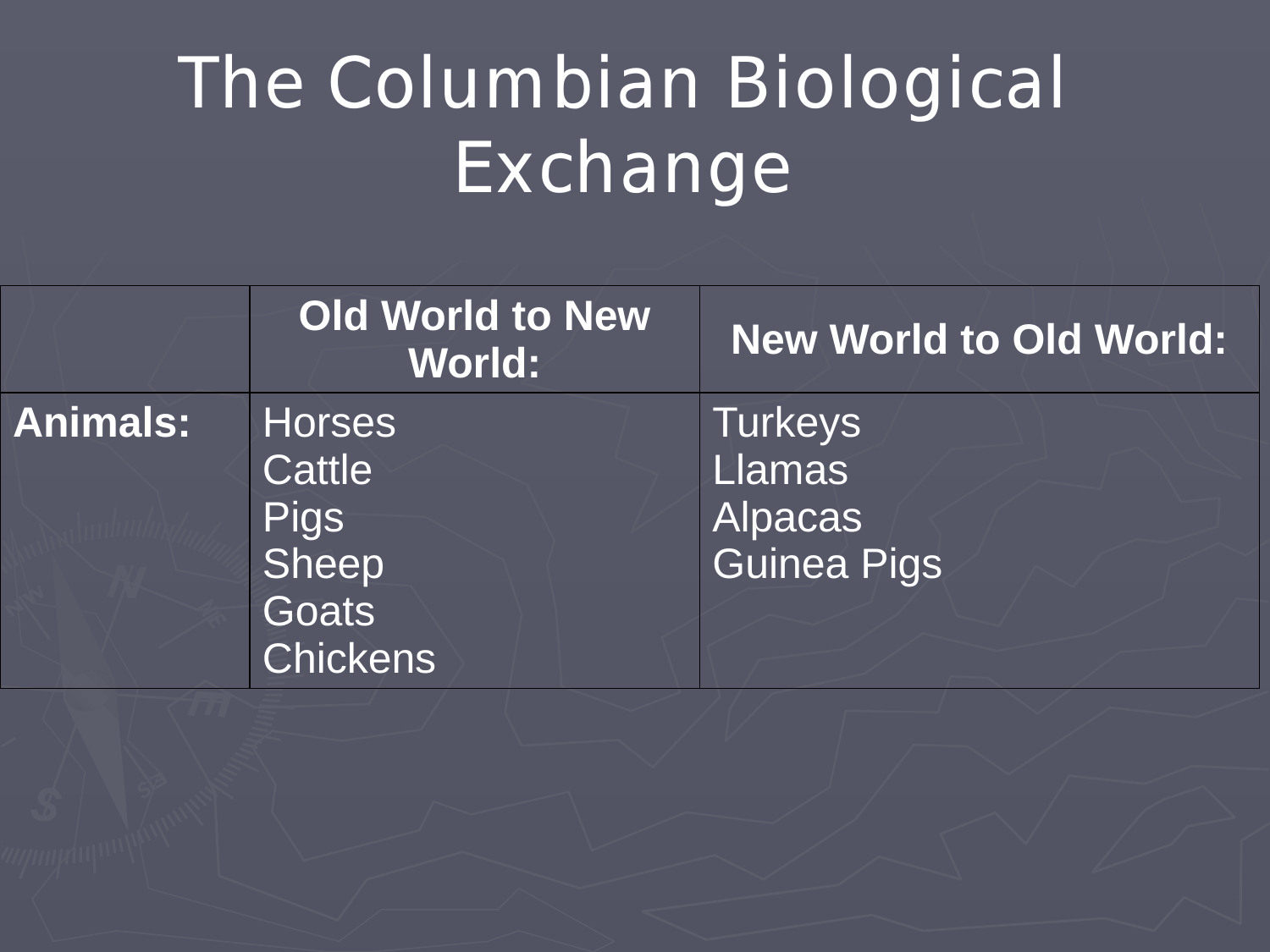

# The Columbian Biological Exchange
|  | Old World to New World: | New World to Old World: |
| --- | --- | --- |
| Animals: | Horses Cattle Pigs Sheep Goats Chickens | Turkeys Llamas Alpacas Guinea Pigs |